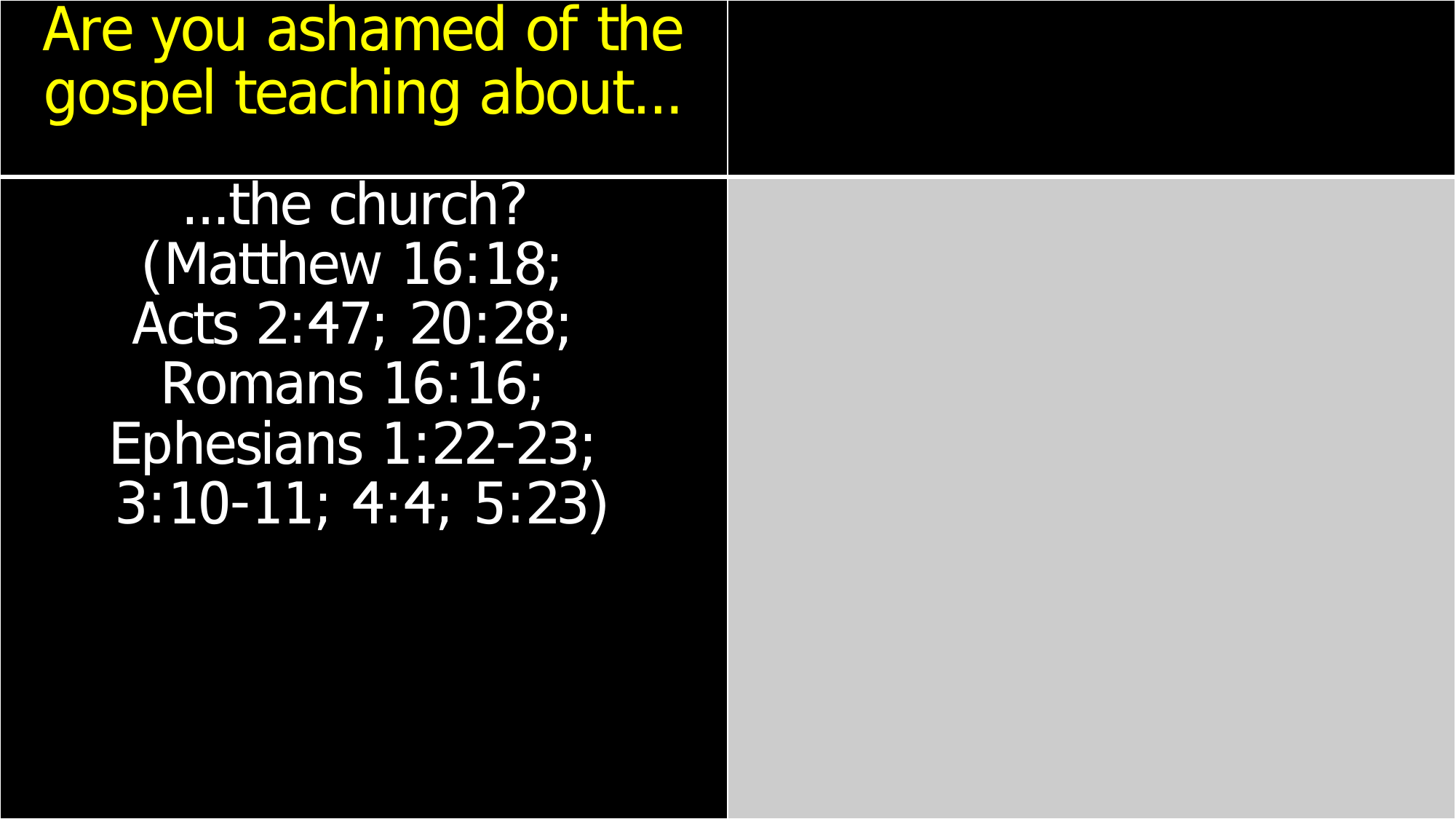

| Are you ashamed of the gospel teaching about… |  |
| --- | --- |
| …the church? (Matthew 16:18; Acts 2:47; 20:28; Romans 16:16; Ephesians 1:22-23; 3:10-11; 4:4; 5:23) |  |